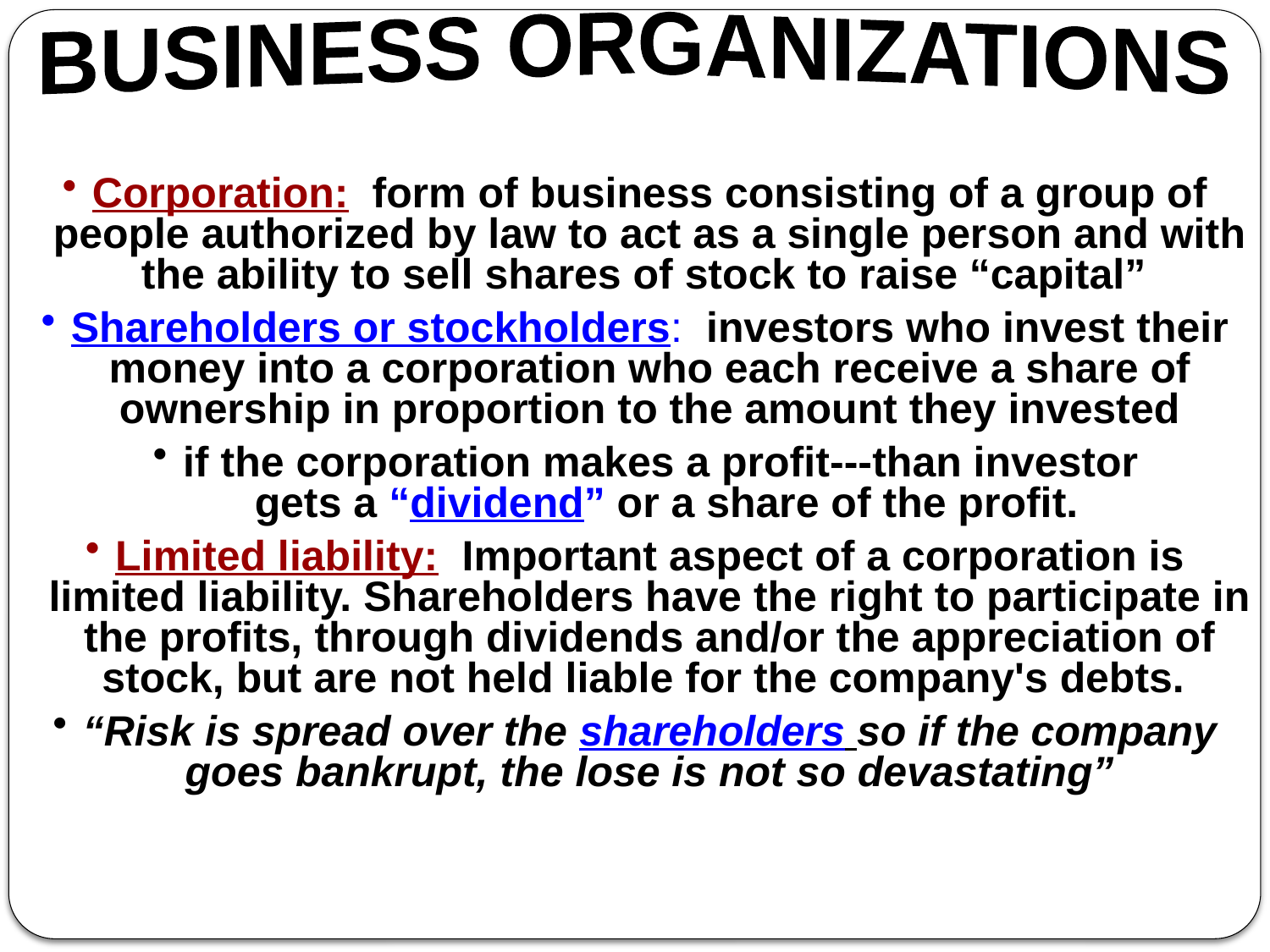

BUSINESS ORGANIZATIONS

Corporation:  form of business consisting of a group of people authorized by law to act as a single person and with the ability to sell shares of stock to raise “capital”
Shareholders or stockholders:  investors who invest their money into a corporation who each receive a share of ownership in proportion to the amount they invested
if the corporation makes a profit---than investor
gets a “dividend” or a share of the profit.
Limited liability:  Important aspect of a corporation is limited liability. Shareholders have the right to participate in the profits, through dividends and/or the appreciation of stock, but are not held liable for the company's debts.
“Risk is spread over the shareholders so if the company goes bankrupt, the lose is not so devastating”